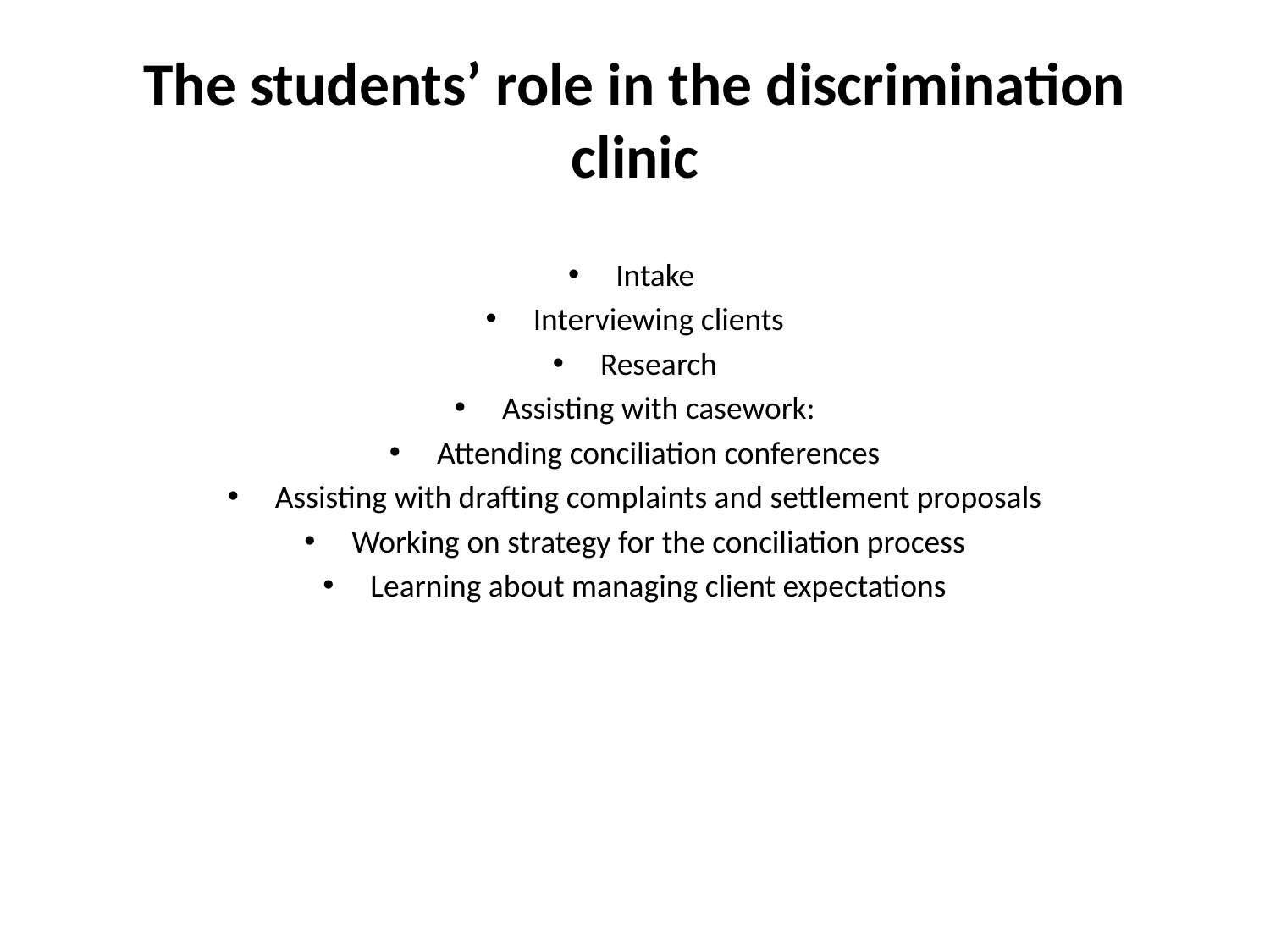

# The students’ role in the discrimination clinic
Intake
Interviewing clients
Research
Assisting with casework:
Attending conciliation conferences
Assisting with drafting complaints and settlement proposals
Working on strategy for the conciliation process
Learning about managing client expectations